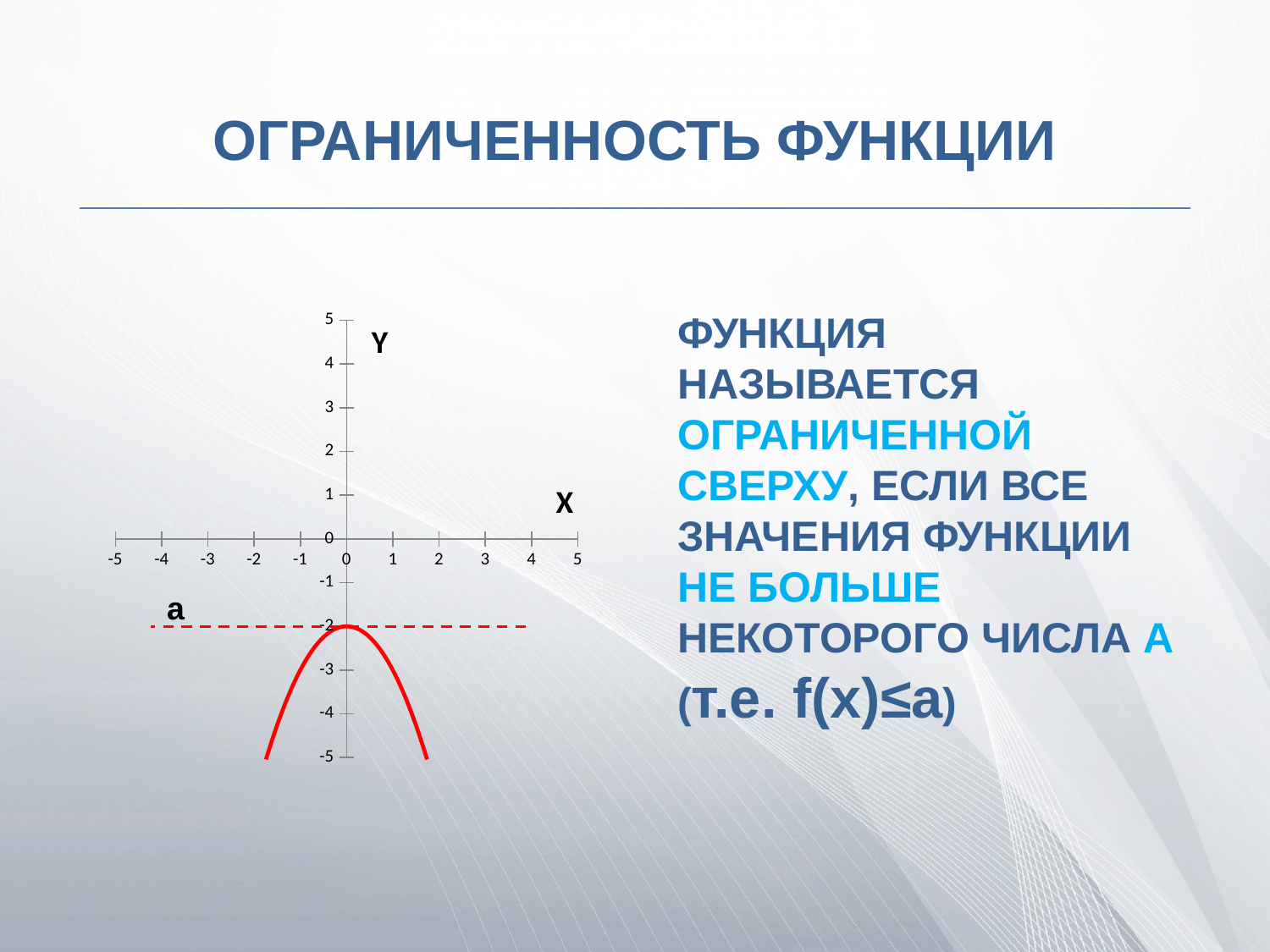

# ОГРАНИЧЕННОСТЬ ФУНКЦИИ

### Chart

| Category | y |
|---|---|
ФУНКЦИЯ НАЗЫВАЕТСЯ ОГРАНИЧЕННОЙ СВЕРХУ, ЕСЛИ ВСЕ ЗНАЧЕНИЯ ФУНКЦИИ НЕ БОЛЬШЕ НЕКОТОРОГО ЧИСЛА А (т.е. f(x)≤a)

a